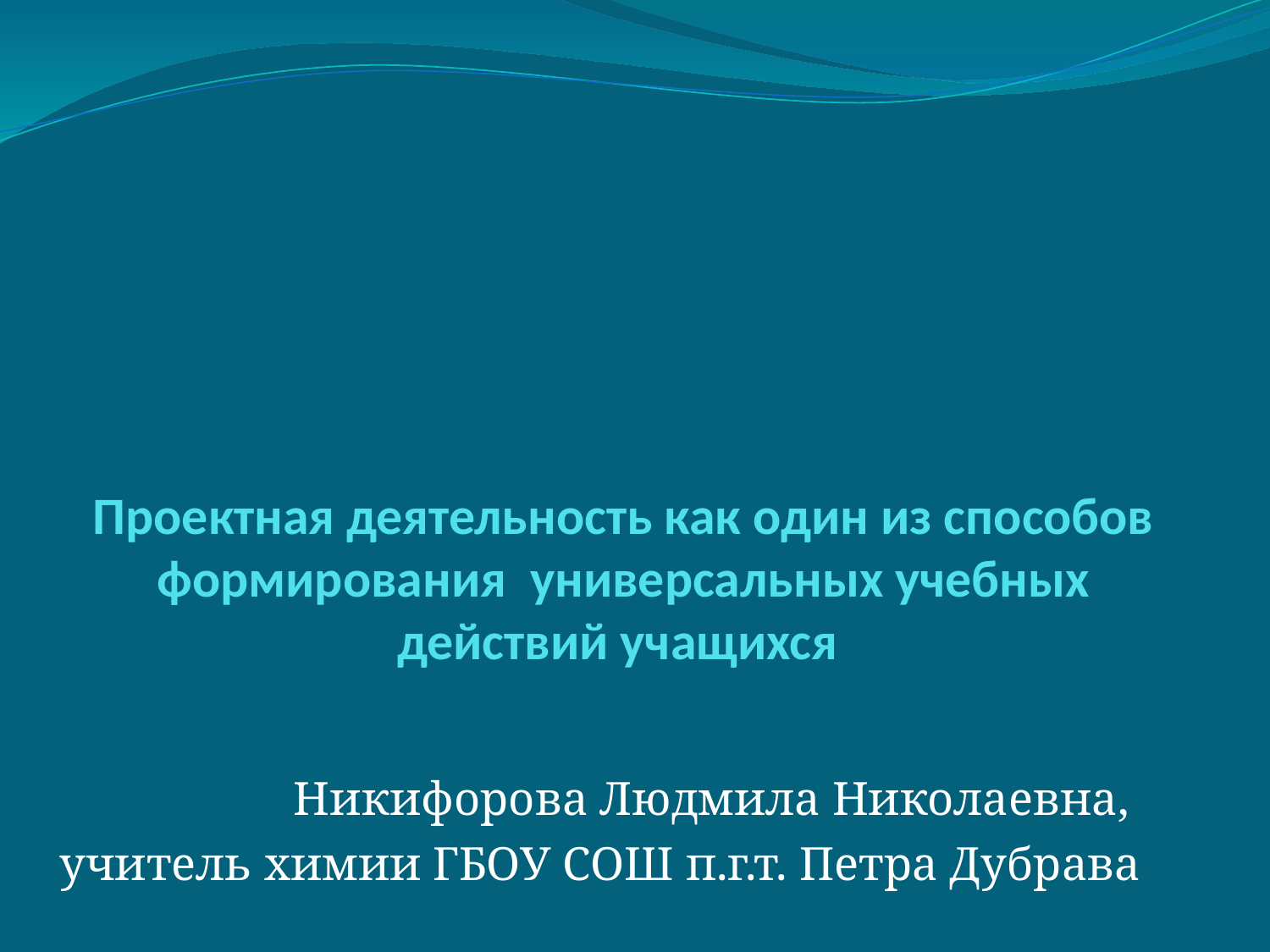

# Проектная деятельность как один из способов формирования  универсальных учебных действий учащихся
Никифорова Людмила Николаевна,
учитель химии ГБОУ СОШ п.г.т. Петра Дубрава